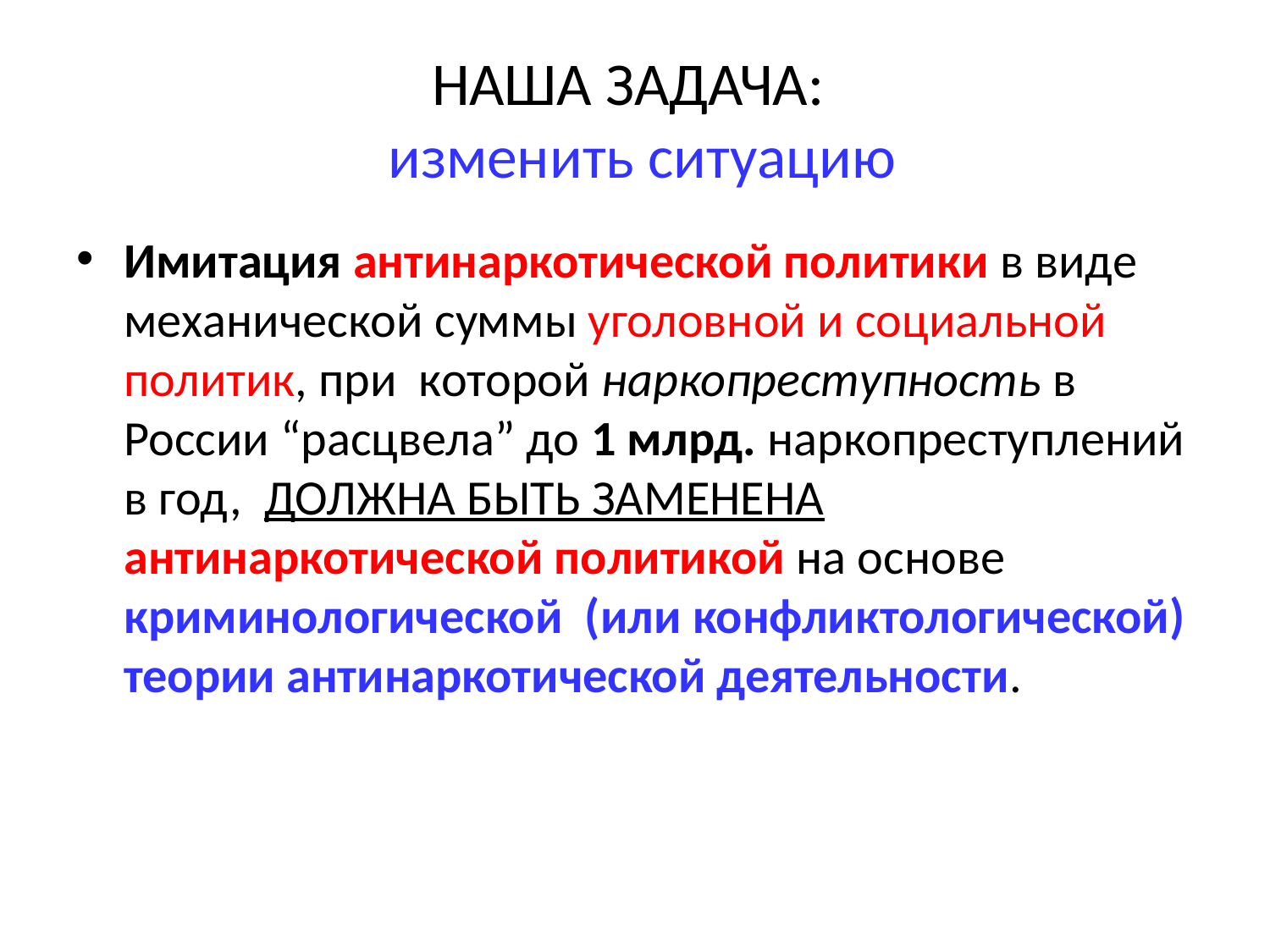

# НАША ЗАДАЧА: изменить ситуацию
Имитация антинаркотической политики в виде механической суммы уголовной и социальной политик, при  которой наркопреступность в России “расцвела” до 1 млрд. наркопреступлений в год,  ДОЛЖНА БЫТЬ ЗАМЕНЕНА антинаркотической политикой на основе криминологической  (или конфликтологической) теории антинаркотической деятельности.